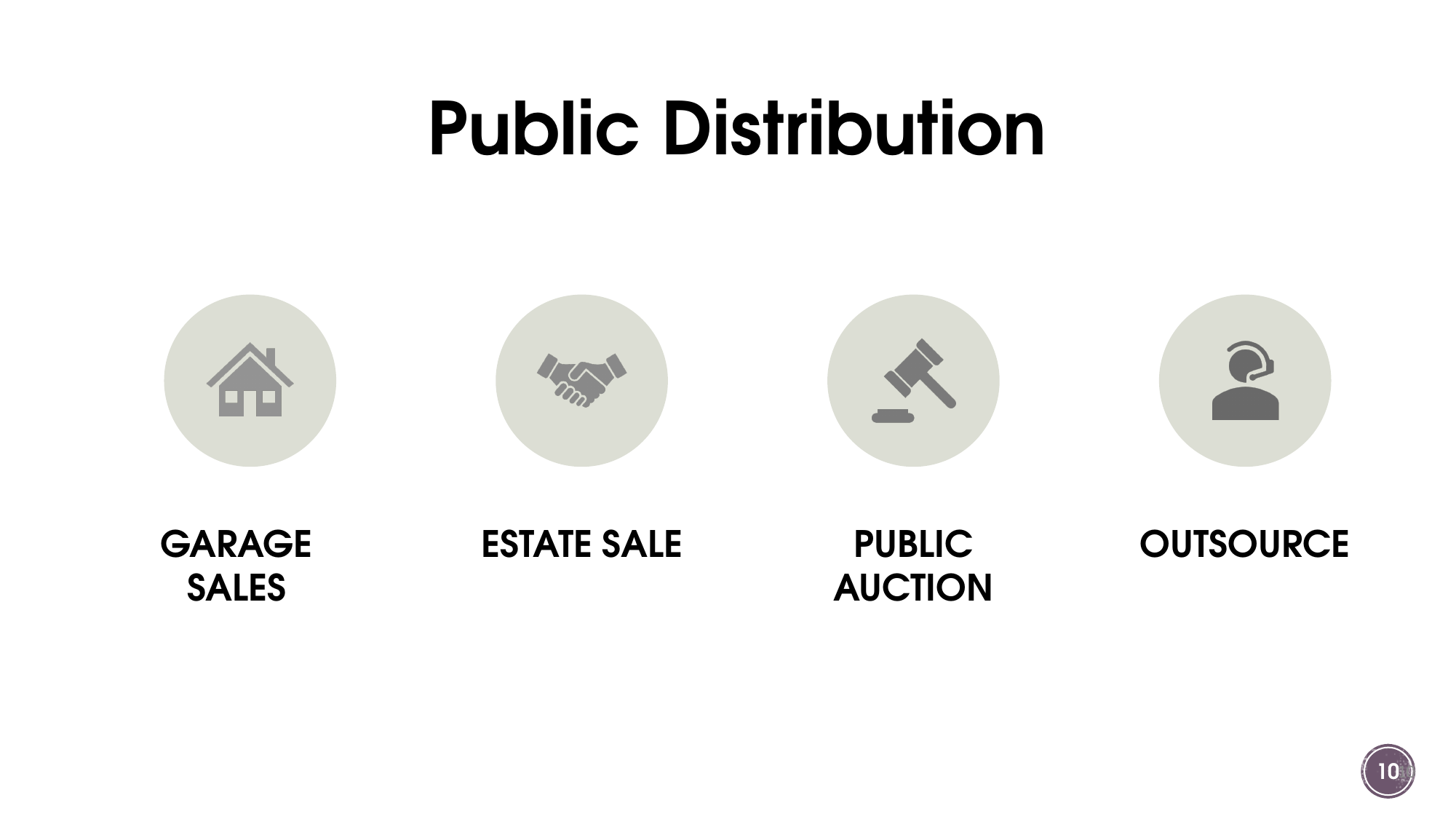

Public Distribution
Garage sales
Estate sale
Public auction
Outsource
10
10